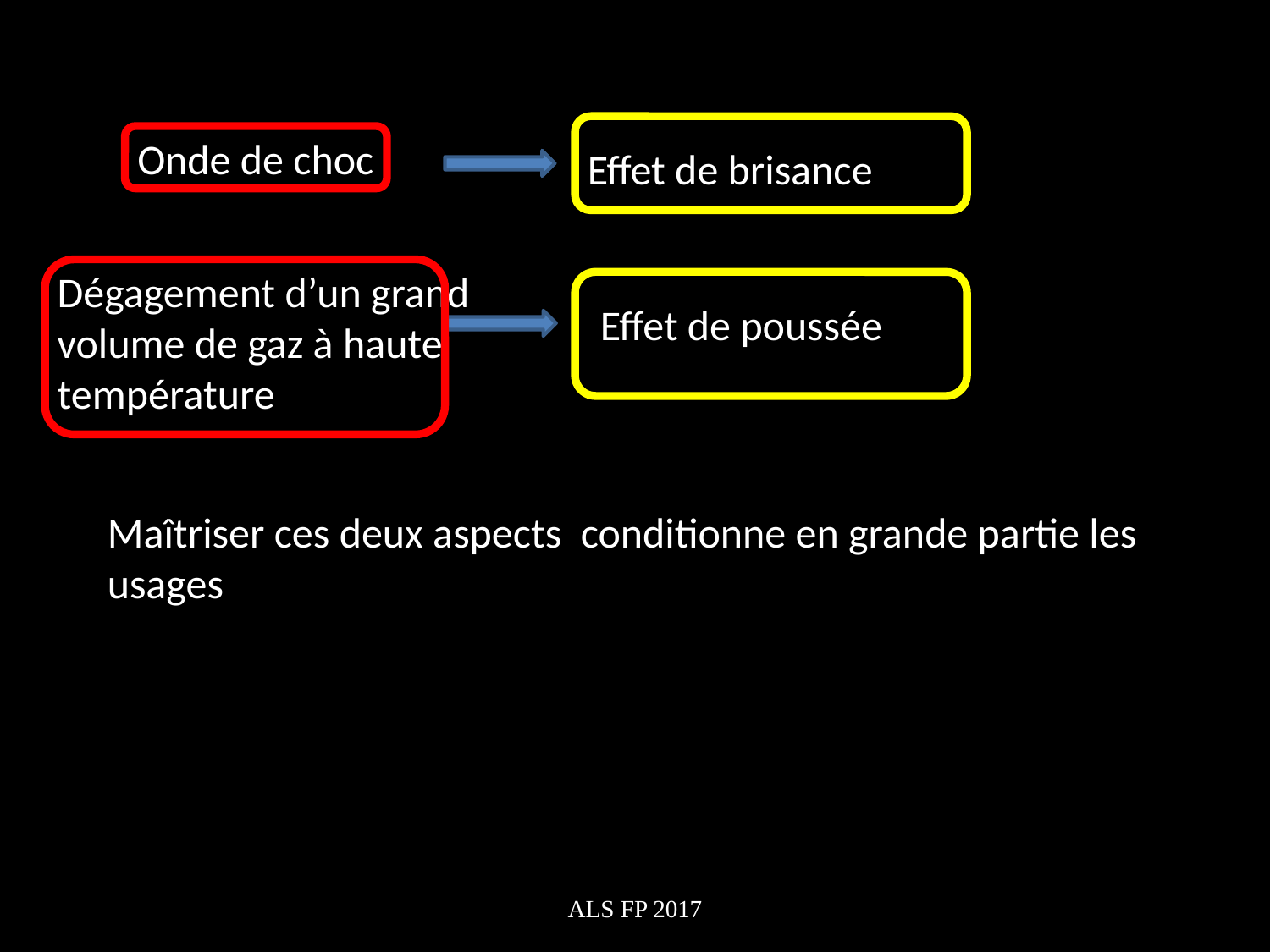

Onde de choc

Effet de brisance

Dégagement d’un grand volume de gaz à haute température

Effet de poussée

Maîtriser ces deux aspects  conditionne en grande partie les usages
ALS FP 2017